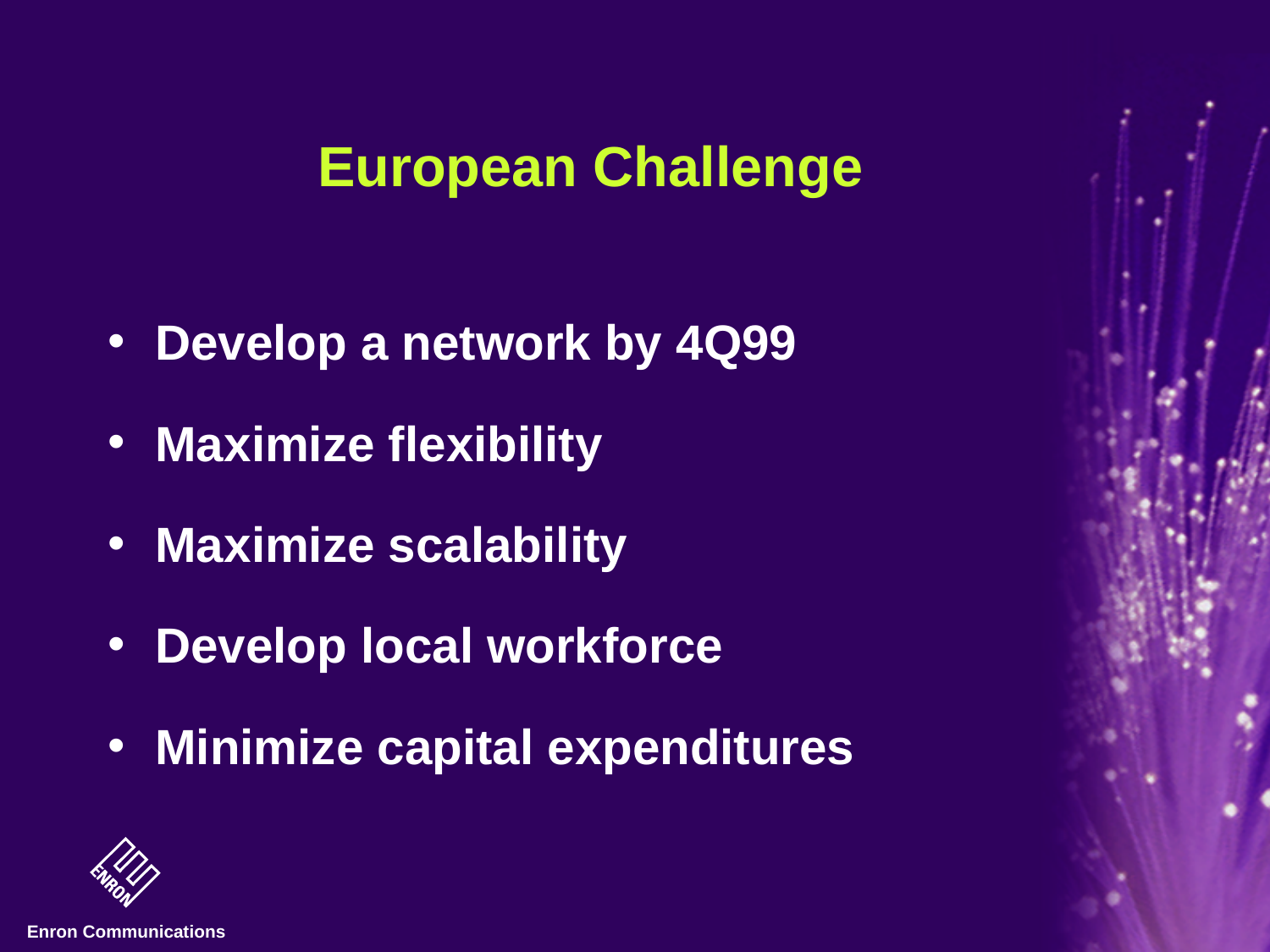

# European Challenge
Develop a network by 4Q99
Maximize flexibility
Maximize scalability
Develop local workforce
Minimize capital expenditures